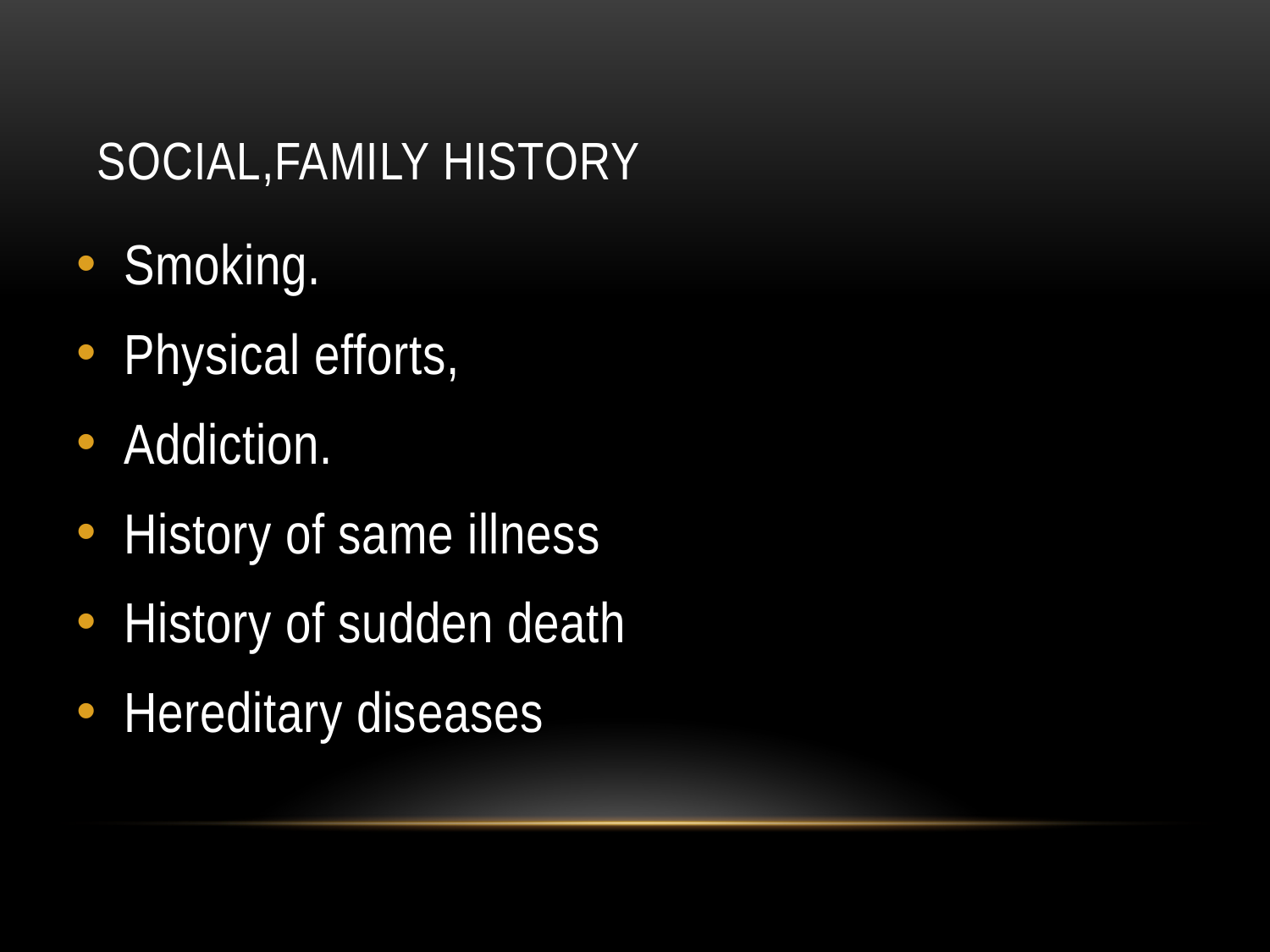

# Social,family history
Smoking.
Physical efforts,
Addiction.
History of same illness
History of sudden death
Hereditary diseases